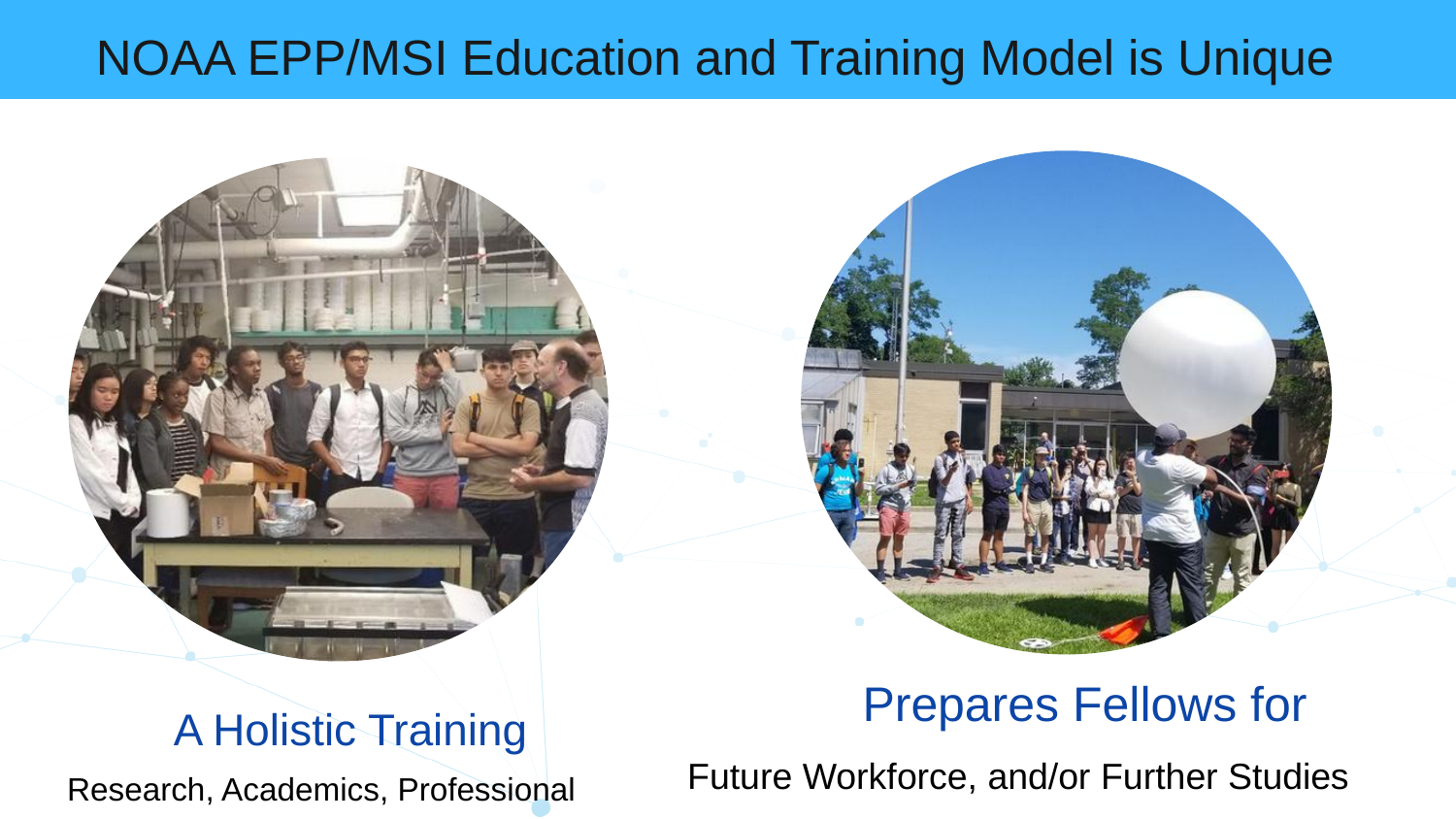

NOAA EPP/MSI Education and Training Model is Unique

A Holistic Training
Prepares Fellows for
Future Workforce, and/or Further Studies
Research, Academics, Professional